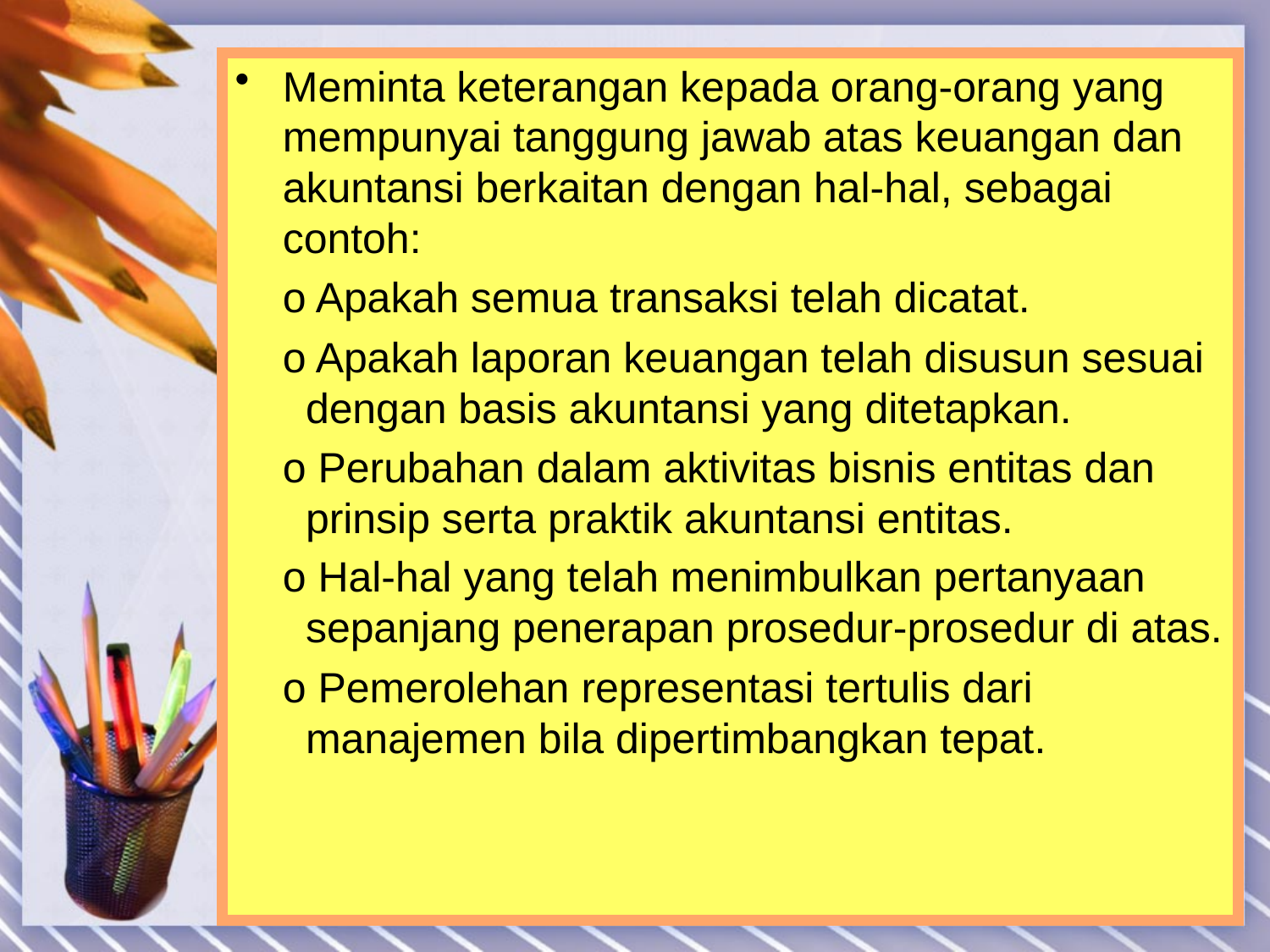

Meminta keterangan kepada orang-orang yang mempunyai tanggung jawab atas keuangan dan akuntansi berkaitan dengan hal-hal, sebagai contoh:
o Apakah semua transaksi telah dicatat.
o Apakah laporan keuangan telah disusun sesuai dengan basis akuntansi yang ditetapkan.
o Perubahan dalam aktivitas bisnis entitas dan prinsip serta praktik akuntansi entitas.
o Hal-hal yang telah menimbulkan pertanyaan sepanjang penerapan prosedur-prosedur di atas.
o Pemerolehan representasi tertulis dari manajemen bila dipertimbangkan tepat.